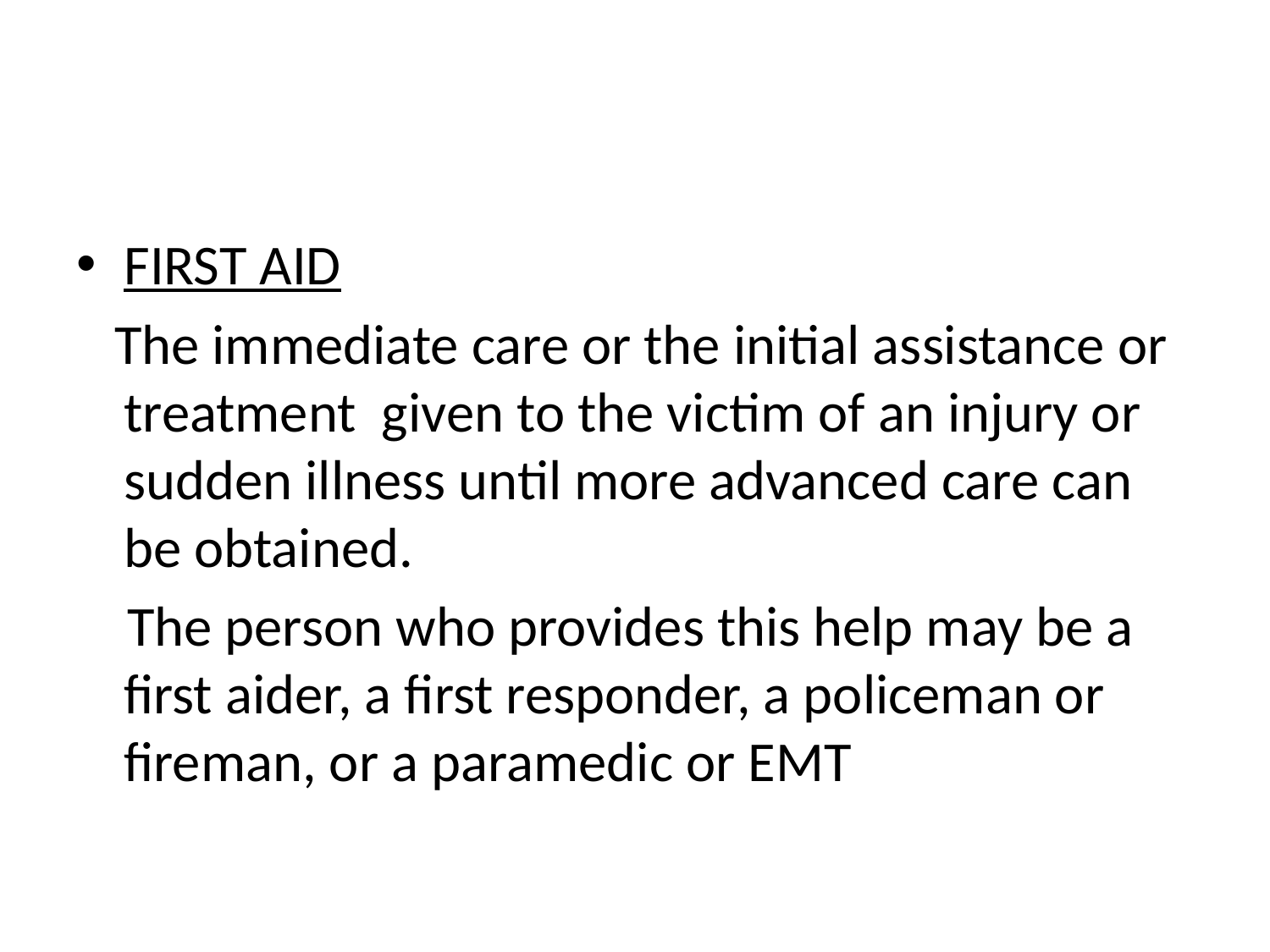

#
FIRST AID
   The immediate care or the initial assistance or treatment  given to the victim of an injury or sudden illness until more advanced care can be obtained.
    The person who provides this help may be a first aider, a first responder, a policeman or fireman, or a paramedic or EMT